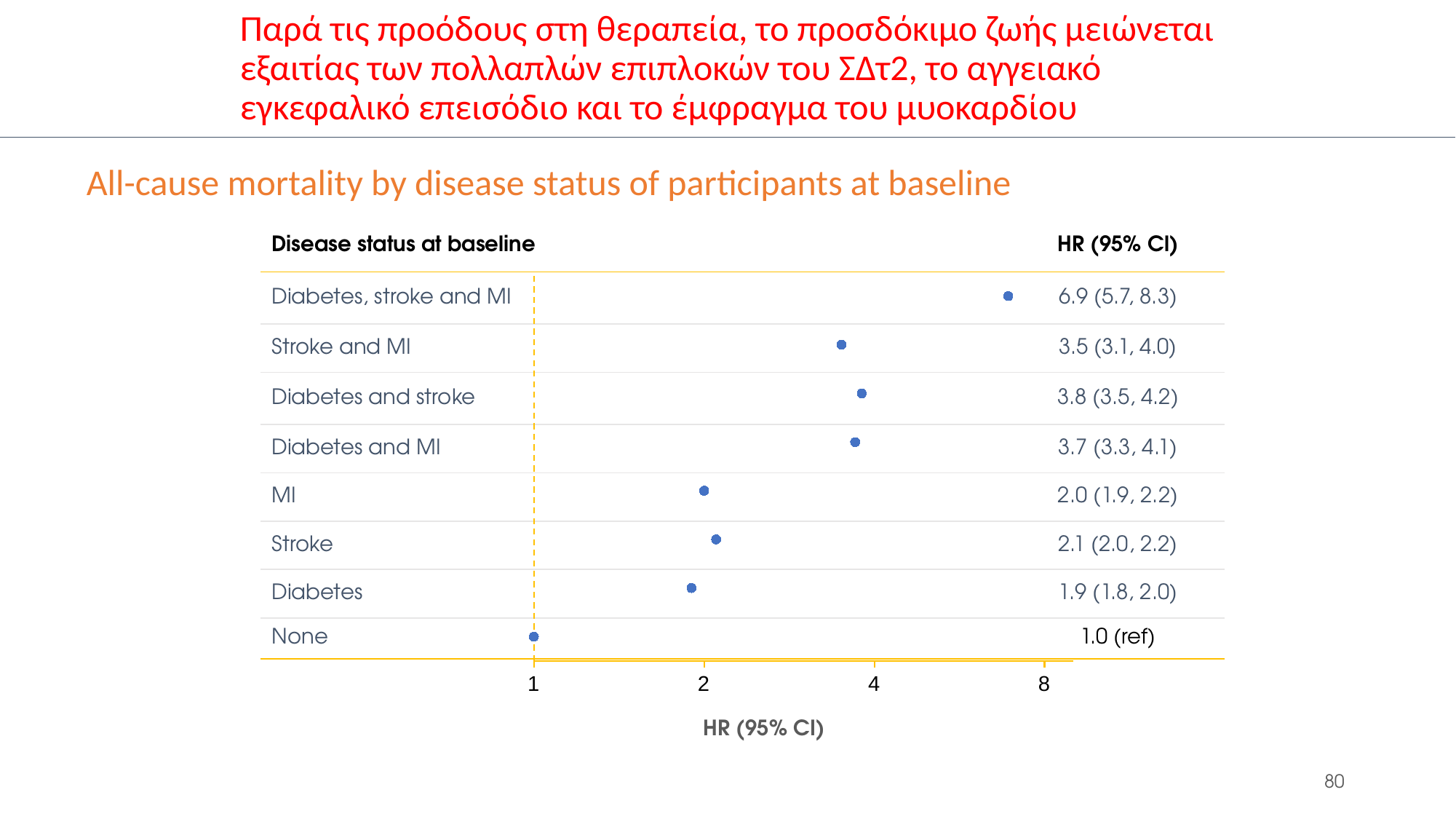

# Παρά τις προόδους στη θεραπεία, το προσδόκιμο ζωής μειώνεται εξαιτίας των πολλαπλών επιπλοκών του ΣΔτ2, το αγγειακό εγκεφαλικό επεισόδιο και το έμφραγμα του μυοκαρδίου
All-cause mortality by disease status of participants at baseline

### Chart

| Category | DB, stroke MI Stroke MI DB stroke DB and MI MI Stroke DB None |
|---|---|
| Disease status at baseline |  |  | HR (95% Cl) |
| --- | --- | --- | --- |
| Diabetes, stroke and MI |  |  | 6.9 (5.7, 8.3) |
| Stroke and MI |  |  | 3.5 (3.1, 4.0) |
| Diabetes and stroke |  |  | 3.8 (3.5, 4.2) |
| Diabetes and MI |  |  | 3.7 (3.3, 4.1) |
| MI |  |  | 2.0 (1.9, 2.2) |
| Stroke |  |  | 2.1 (2.0, 2.2) |
| Diabetes |  |  | 1.9 (1.8, 2.0) |
| None |  |  | 1.0 (ref) |
HR (95% CI)
80